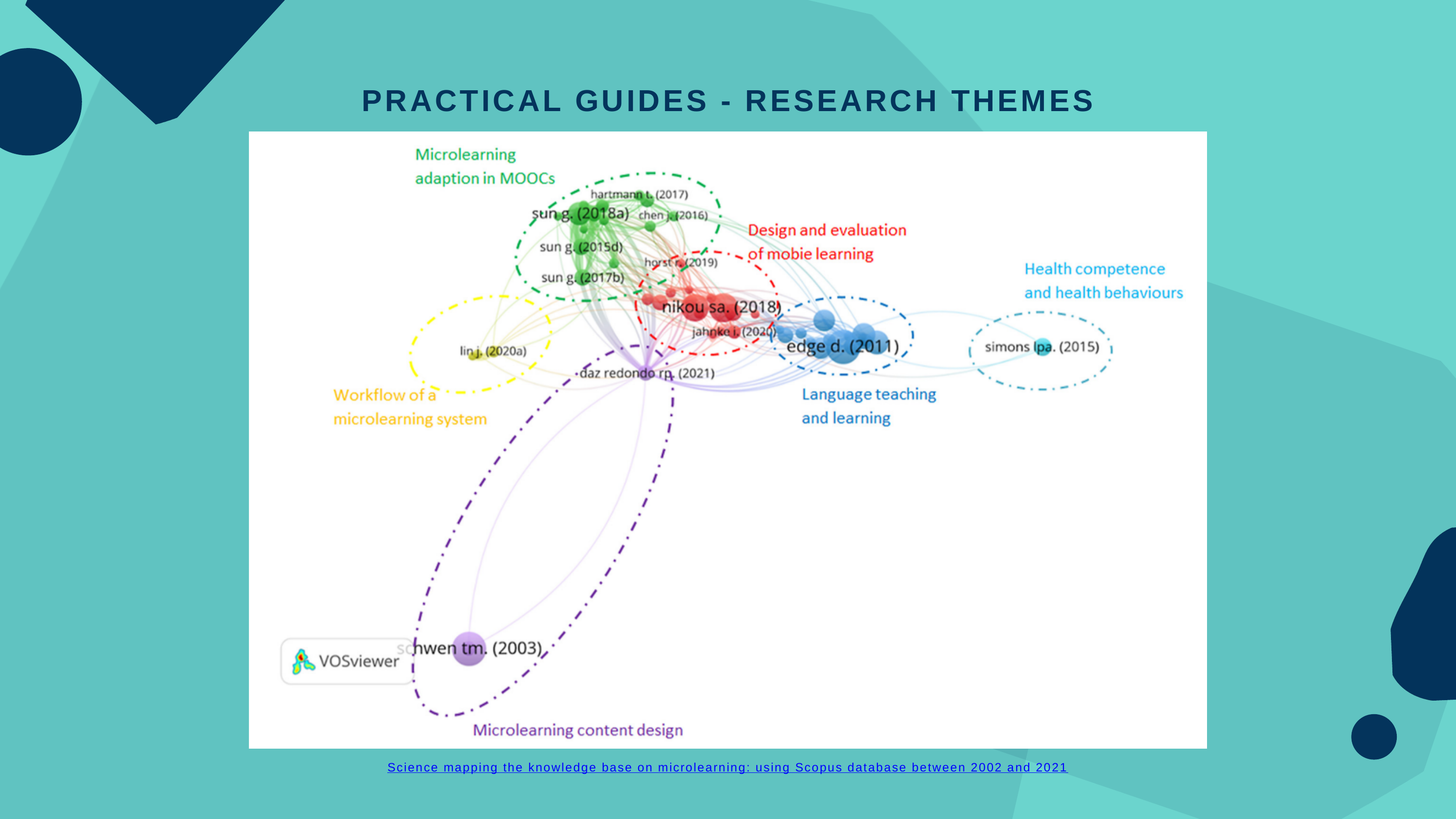

PRACTICAL GUIDES - RESEARCH THEMES

Science mapping the knowledge base on microlearning: using Scopus database between 2002 and 2021